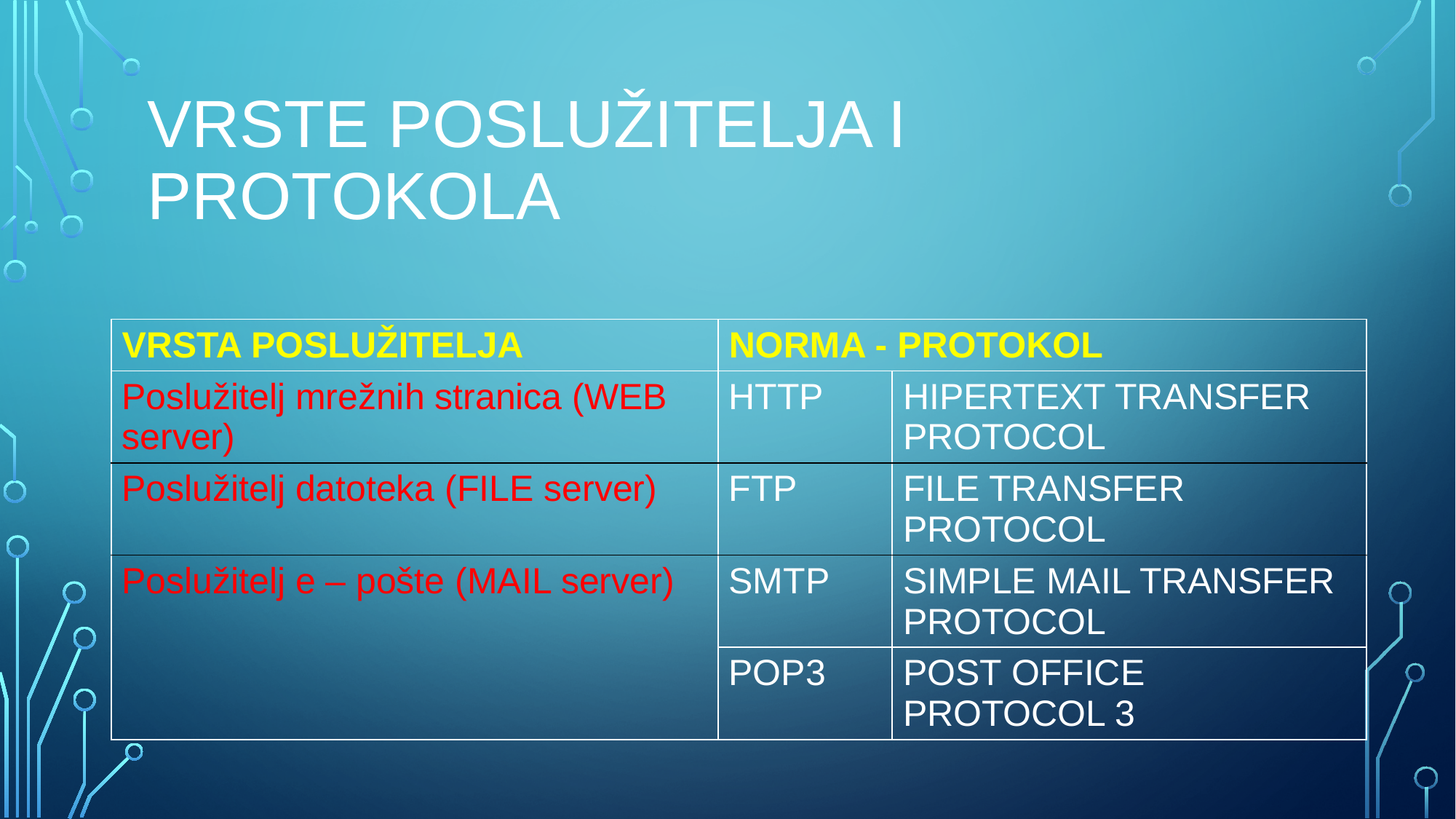

# Vrste poslužitelja i protokola
| VRSTA POSLUŽITELJA | NORMA - PROTOKOL |  |
| --- | --- | --- |
| Poslužitelj mrežnih stranica (WEB server) | HTTP | HIPERTEXT TRANSFER PROTOCOL |
| Poslužitelj datoteka (FILE server) | FTP | FILE TRANSFER PROTOCOL |
| Poslužitelj e – pošte (MAIL server) | SMTP | SIMPLE MAIL TRANSFER PROTOCOL |
|  | POP3 | POST OFFICE PROTOCOL 3 |